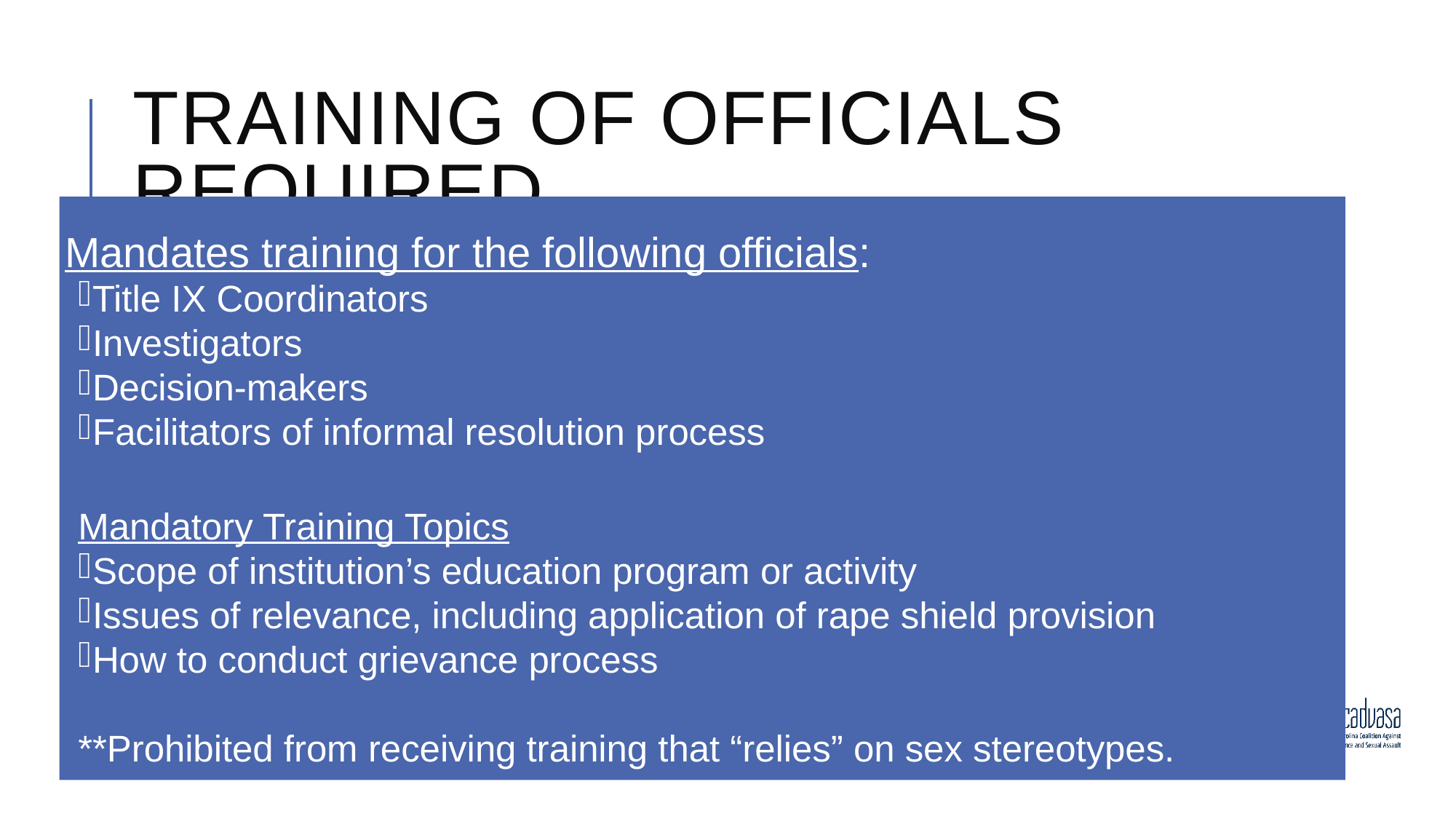

# Training of officials required

Mandates training for the following officials:
Title IX Coordinators
Investigators
Decision-makers
Facilitators of informal resolution process

Mandatory Training Topics
Scope of institution’s education program or activity
Issues of relevance, including application of rape shield provision
How to conduct grievance process

**Prohibited from receiving training that “relies” on sex stereotypes.